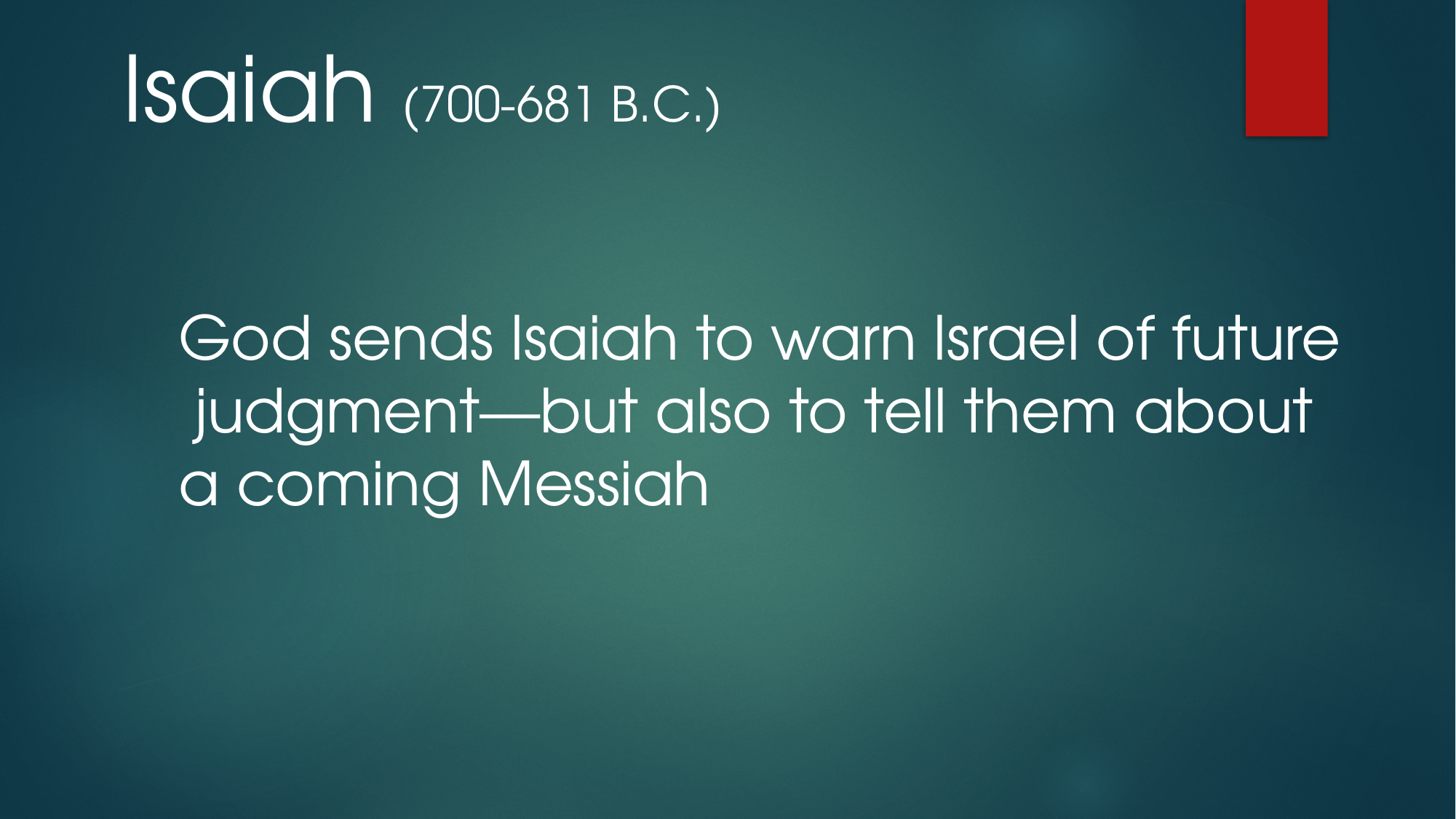

Isaiah (700-681 B.C.)
God sends Isaiah to warn Israel of future
 judgment—but also to tell them about
a coming Messiah